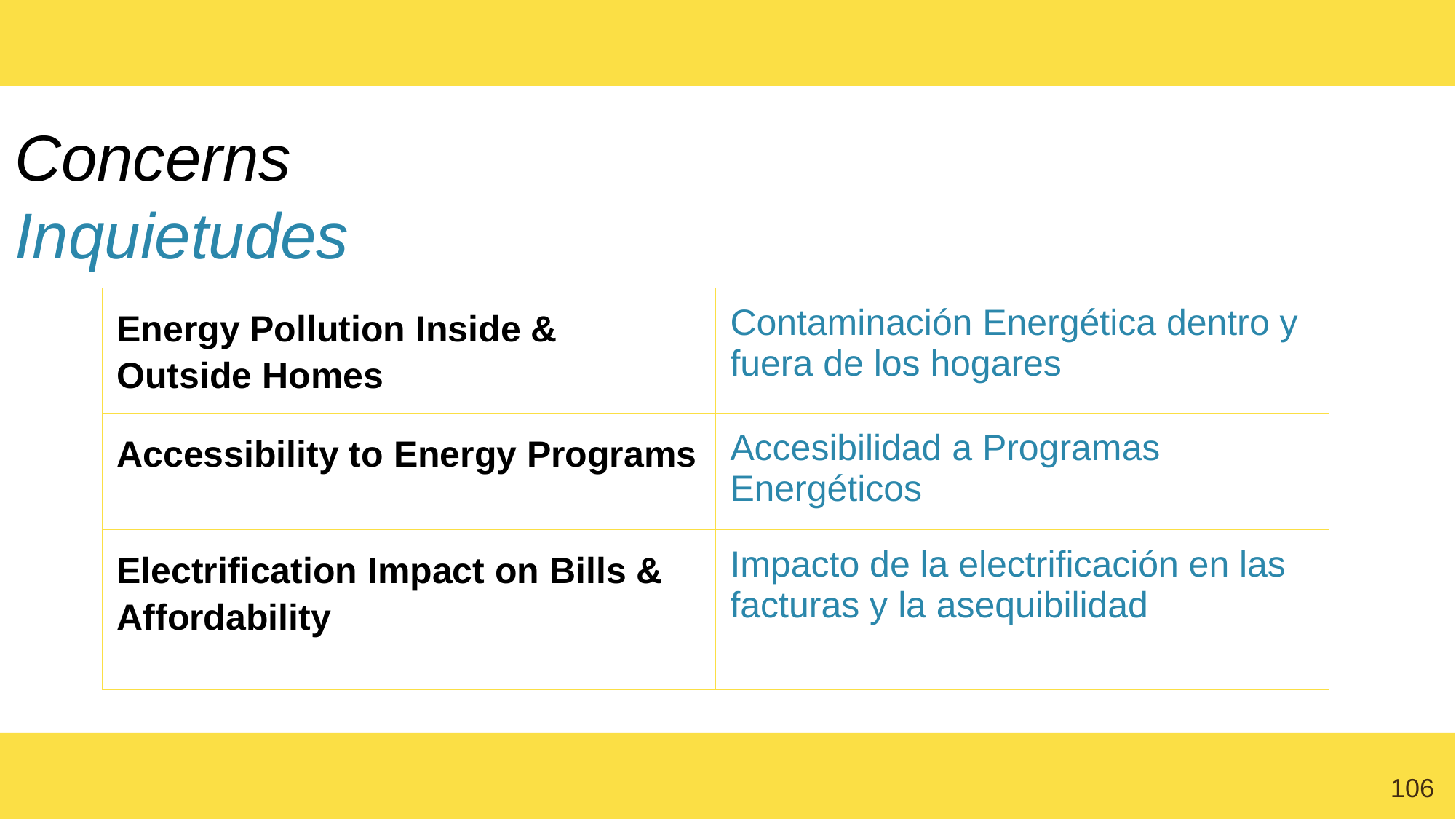

Concerns
Inquietudes
| Energy Pollution Inside & Outside Homes | Contaminación Energética dentro y fuera de los hogares |
| --- | --- |
| Accessibility to Energy Programs | Accesibilidad a Programas Energéticos |
| Electrification Impact on Bills & Affordability | Impacto de la electrificación en las facturas y la asequibilidad |
106